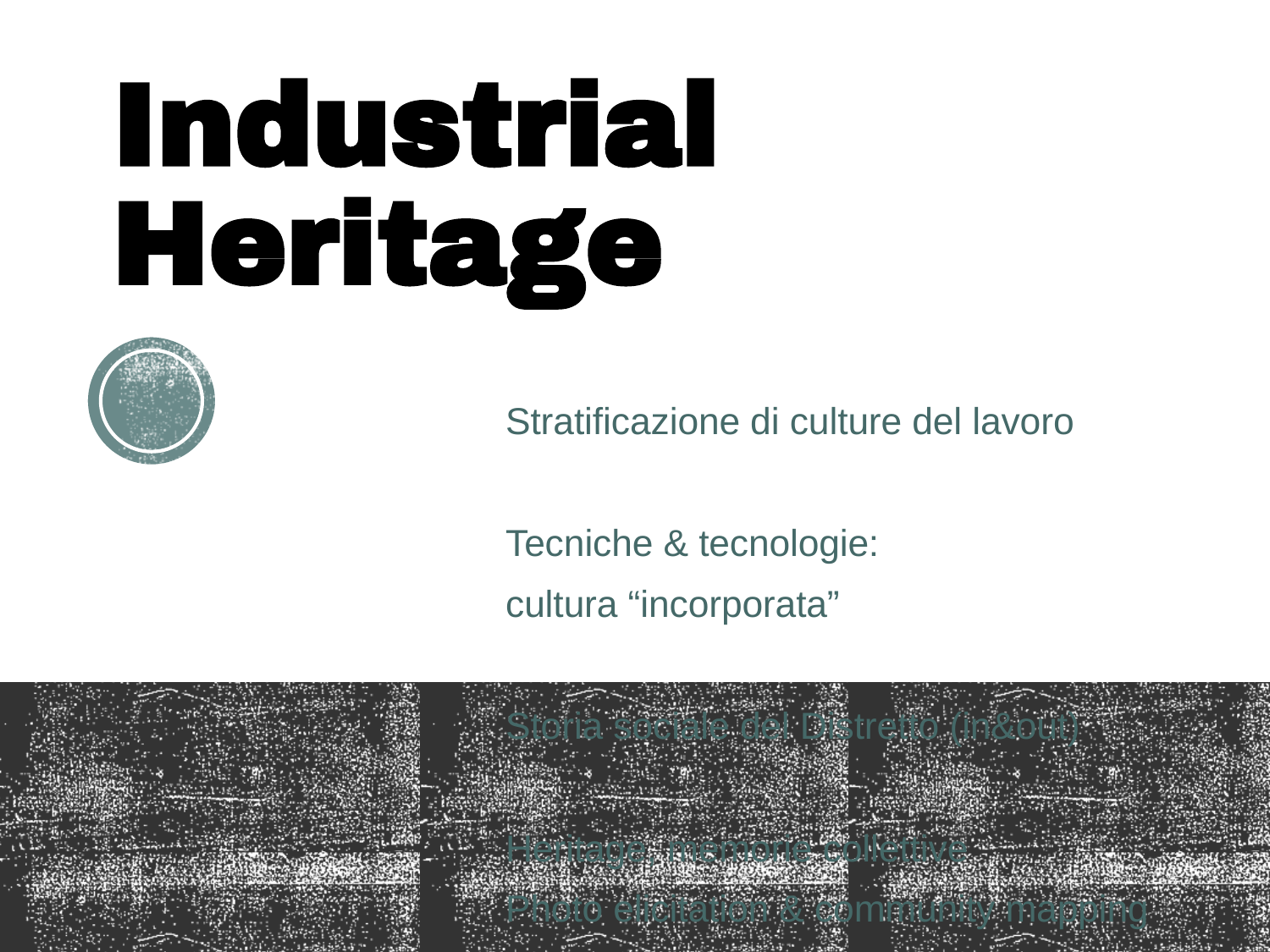

# Industrial Heritage
Stratificazione di culture del lavoro

Tecniche & tecnologie:
cultura “incorporata”

Storia sociale del Distretto (in&out)

Heritage, memorie collettive
Photo elicitation & community mapping